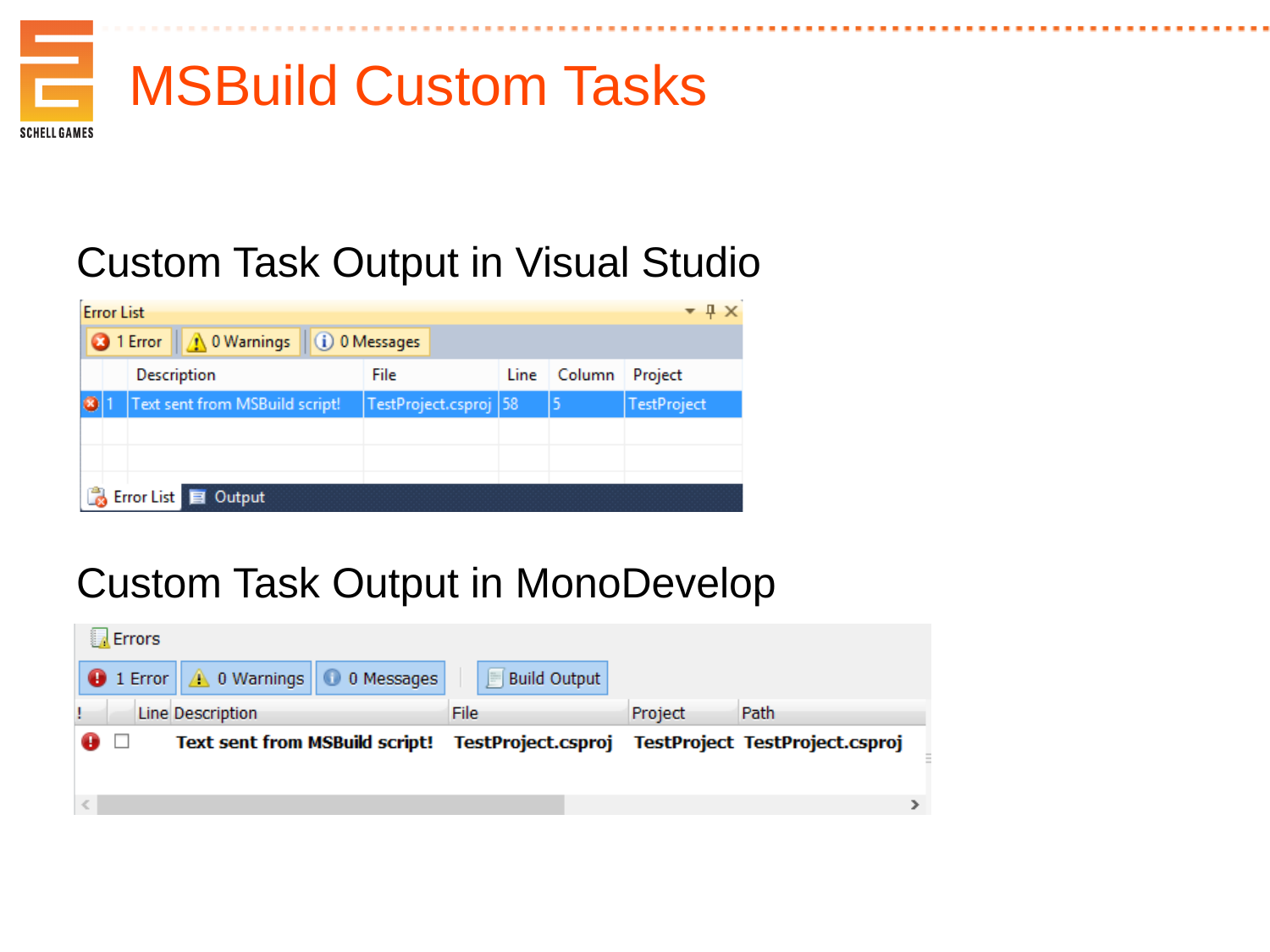

MSBuild Custom Tasks
Custom Task Output in Visual Studio

Custom Task Output in MonoDevelop